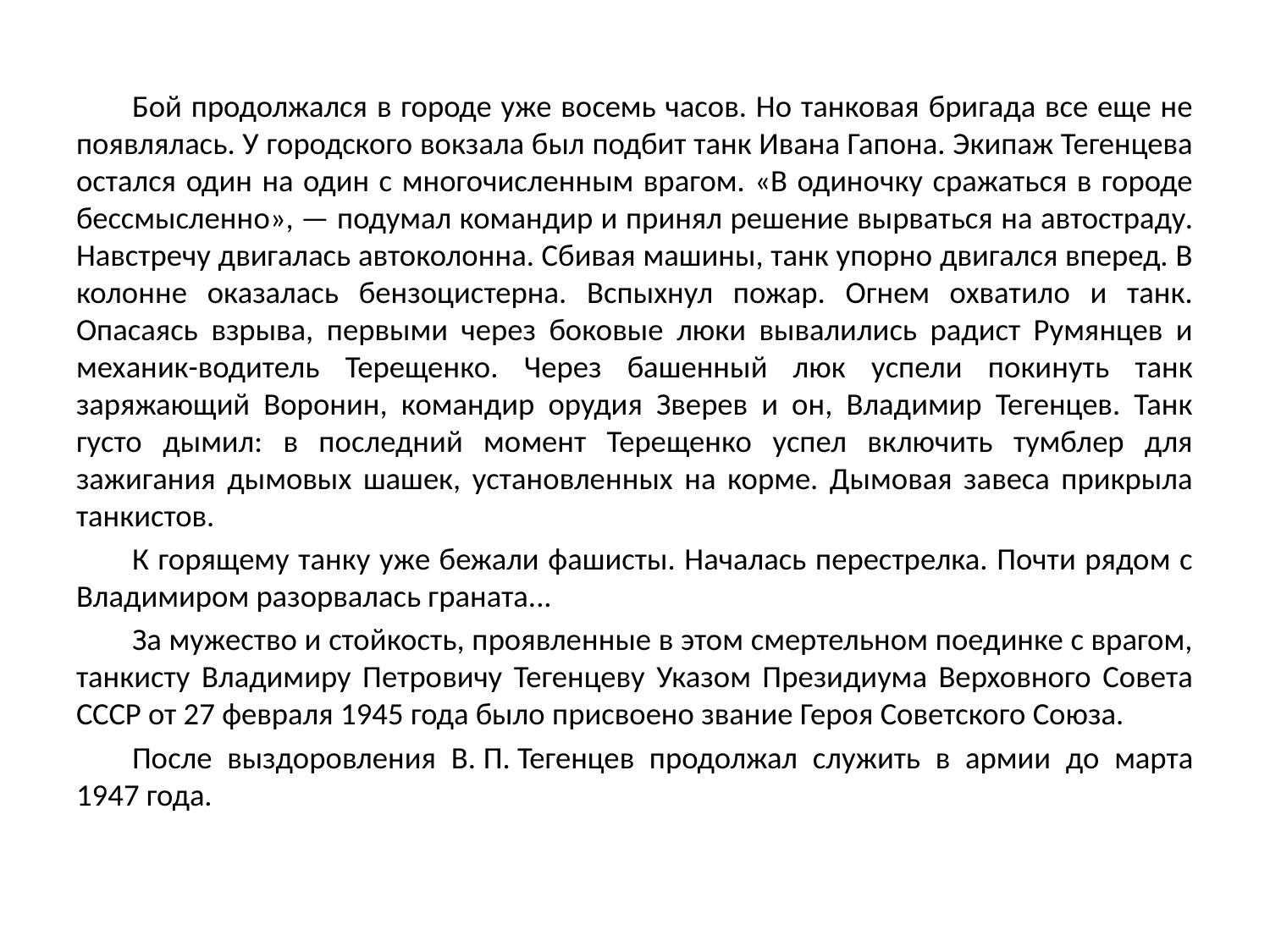

Бой продолжался в городе уже восемь часов. Но танковая бригада все еще не появлялась. У городского вокзала был подбит танк Ивана Гапона. Экипаж Тегенцева остался один на один с многочисленным врагом. «В одиночку сражаться в городе бессмысленно», — подумал командир и принял решение вырваться на автостраду. Навстречу двигалась автоколонна. Сбивая машины, танк упорно двигался вперед. В колонне оказалась бензоцистерна. Вспыхнул пожар. Огнем охватило и танк. Опасаясь взрыва, первыми через боковые люки вывалились радист Румянцев и механик-водитель Терещенко. Через башенный люк успели покинуть танк заряжающий Воронин, командир орудия Зверев и он, Владимир Тегенцев. Танк густо дымил: в последний момент Терещенко успел включить тумблер для зажигания дымовых шашек, установленных на корме. Дымовая завеса прикрыла танкистов.
К горящему танку уже бежали фашисты. Началась перестрелка. Почти рядом с Владимиром разорвалась граната...
За мужество и стойкость, проявленные в этом смертельном поединке с врагом, танкисту Владимиру Петровичу Тегенцеву Указом Президиума Верховного Совета СССР от 27 февраля 1945 года было присвоено звание Героя Советского Союза.
После выздоровления В. П. Тегенцев продолжал служить в армии до марта 1947 года.